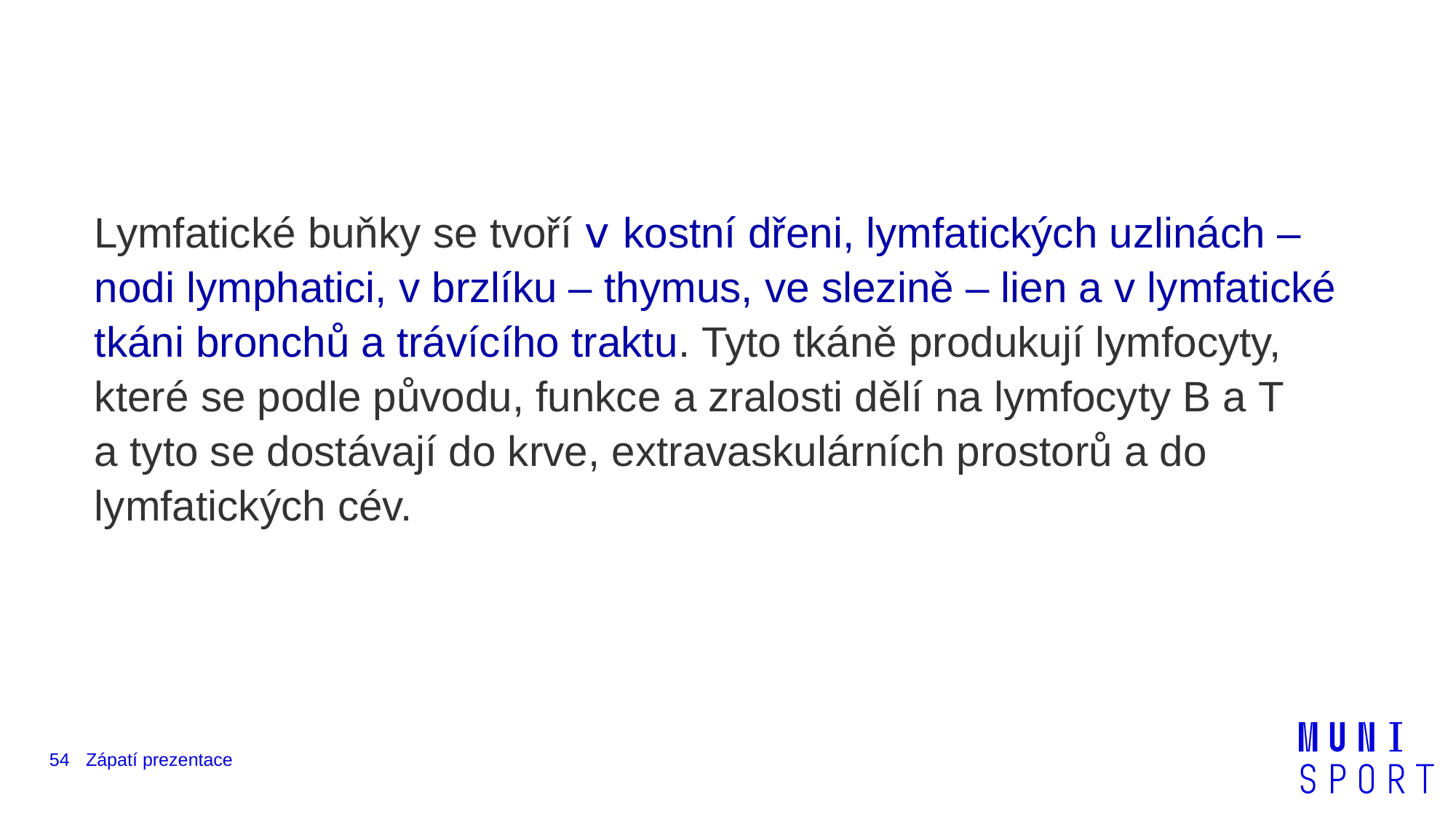

#
Lymfatické buňky se tvoří v kostní dřeni, lymfatických uzlinách – nodi lymphatici, v brzlíku – thymus, ve slezině – lien a v lymfatické tkáni bronchů a trávícího traktu. Tyto tkáně produkují lymfocyty, které se podle původu, funkce a zralosti dělí na lymfocyty B a T a tyto se dostávají do krve, extravaskulárních prostorů a do lymfatických cév.
54
Zápatí prezentace